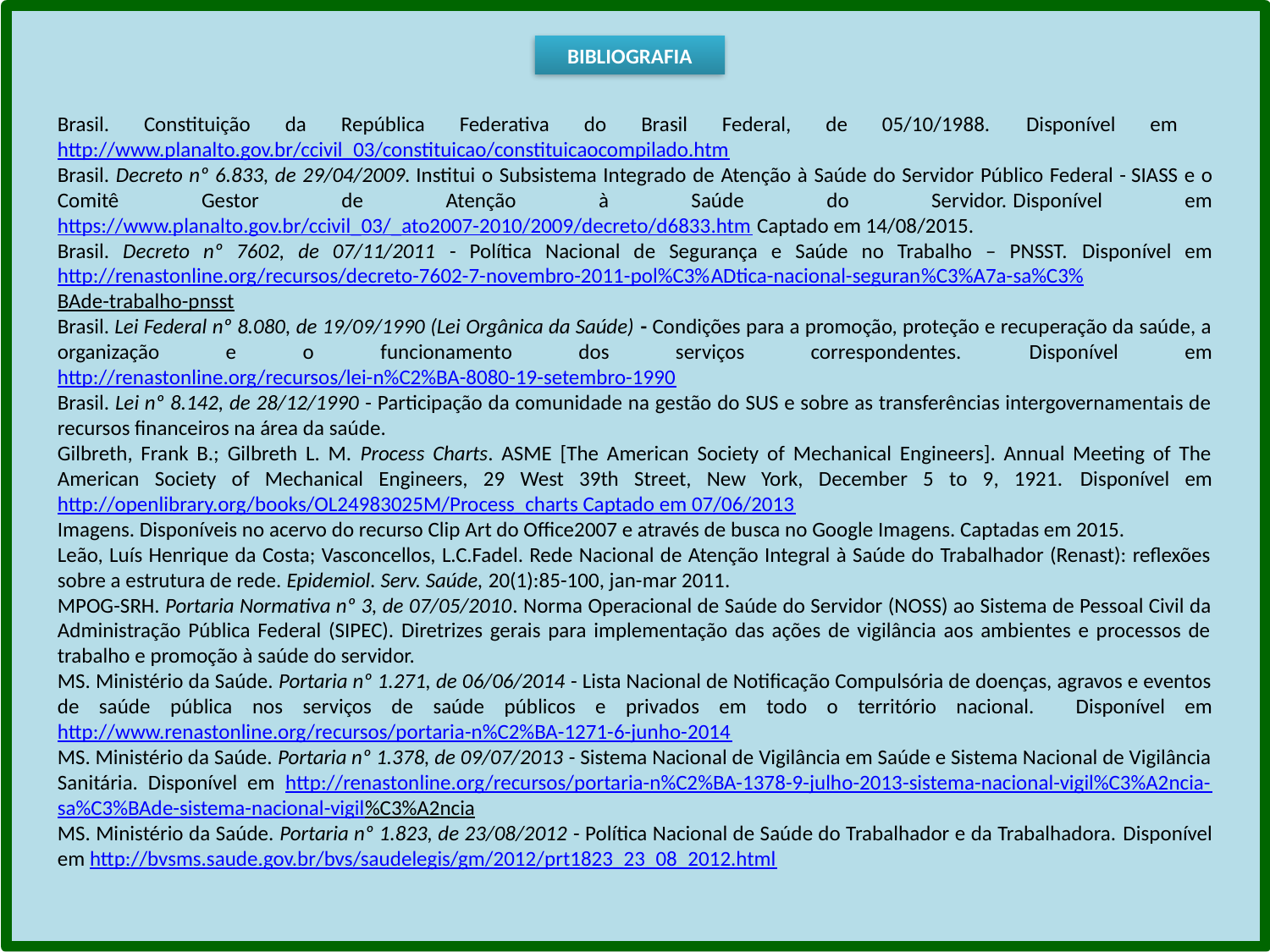

Bibliografia
Brasil. Constituição da República Federativa do Brasil Federal, de 05/10/1988. Disponível em  http://www.planalto.gov.br/ccivil_03/constituicao/constituicaocompilado.htm
Brasil. Decreto nº 6.833, de 29/04/2009. Institui o Subsistema Integrado de Atenção à Saúde do Servidor Público Federal - SIASS e o Comitê Gestor de Atenção à Saúde do Servidor. Disponível em https://www.planalto.gov.br/ccivil_03/_ato2007-2010/2009/decreto/d6833.htm Captado em 14/08/2015.
Brasil. Decreto nº 7602, de 07/11/2011 - Política Nacional de Segurança e Saúde no Trabalho – PNSST. Disponível em http://renastonline.org/recursos/decreto-7602-7-novembro-2011-pol%C3%ADtica-nacional-seguran%C3%A7a-sa%C3%BAde-trabalho-pnsst
Brasil. Lei Federal nº 8.080, de 19/09/1990 (Lei Orgânica da Saúde) - Condições para a promoção, proteção e recuperação da saúde, a organização e o funcionamento dos serviços correspondentes. Disponível em http://renastonline.org/recursos/lei-n%C2%BA-8080-19-setembro-1990
Brasil. Lei nº 8.142, de 28/12/1990 - Participação da comunidade na gestão do SUS e sobre as transferências intergovernamentais de recursos financeiros na área da saúde.
Gilbreth, Frank B.; Gilbreth L. M. Process Charts. ASME [The American Society of Mechanical Engineers]. Annual Meeting of The American Society of Mechanical Engineers, 29 West 39th Street, New York, December 5 to 9, 1921. Disponível em http://openlibrary.org/books/OL24983025M/Process_charts Captado em 07/06/2013
Imagens. Disponíveis no acervo do recurso Clip Art do Office2007 e através de busca no Google Imagens. Captadas em 2015.
Leão, Luís Henrique da Costa; Vasconcellos, L.C.Fadel. Rede Nacional de Atenção Integral à Saúde do Trabalhador (Renast): reflexões sobre a estrutura de rede. Epidemiol. Serv. Saúde, 20(1):85-100, jan-mar 2011.
MPOG-SRH. Portaria Normativa nº 3, de 07/05/2010. Norma Operacional de Saúde do Servidor (NOSS) ao Sistema de Pessoal Civil da Administração Pública Federal (SIPEC). Diretrizes gerais para implementação das ações de vigilância aos ambientes e processos de trabalho e promoção à saúde do servidor.
MS. Ministério da Saúde. Portaria nº 1.271, de 06/06/2014 - Lista Nacional de Notificação Compulsória de doenças, agravos e eventos de saúde pública nos serviços de saúde públicos e privados em todo o território nacional.  Disponível em http://www.renastonline.org/recursos/portaria-n%C2%BA-1271-6-junho-2014
MS. Ministério da Saúde. Portaria nº 1.378, de 09/07/2013 - Sistema Nacional de Vigilância em Saúde e Sistema Nacional de Vigilância Sanitária. Disponível em http://renastonline.org/recursos/portaria-n%C2%BA-1378-9-julho-2013-sistema-nacional-vigil%C3%A2ncia-sa%C3%BAde-sistema-nacional-vigil%C3%A2ncia
MS. Ministério da Saúde. Portaria nº 1.823, de 23/08/2012 - Política Nacional de Saúde do Trabalhador e da Trabalhadora. Disponível em http://bvsms.saude.gov.br/bvs/saudelegis/gm/2012/prt1823_23_08_2012.html